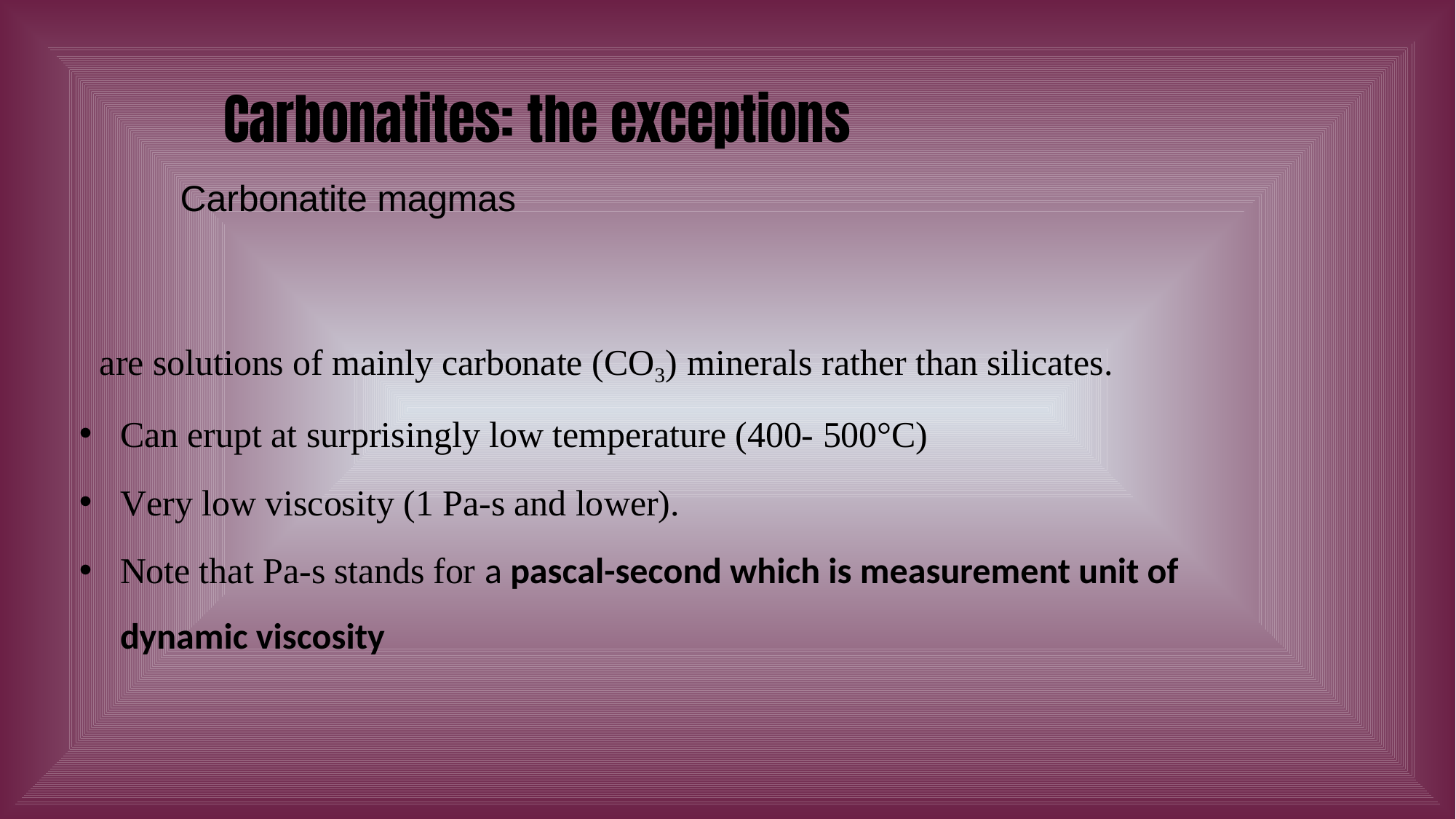

Carbonatites: the exceptions

Carbonatite magmas
are solutions of mainly carbonate (CO3) minerals rather than silicates.
Can erupt at surprisingly low temperature (400- 500°C)
Very low viscosity (1 Pa-s and lower).
Note that Pa-s stands for a pascal-second which is measurement unit of dynamic viscosity